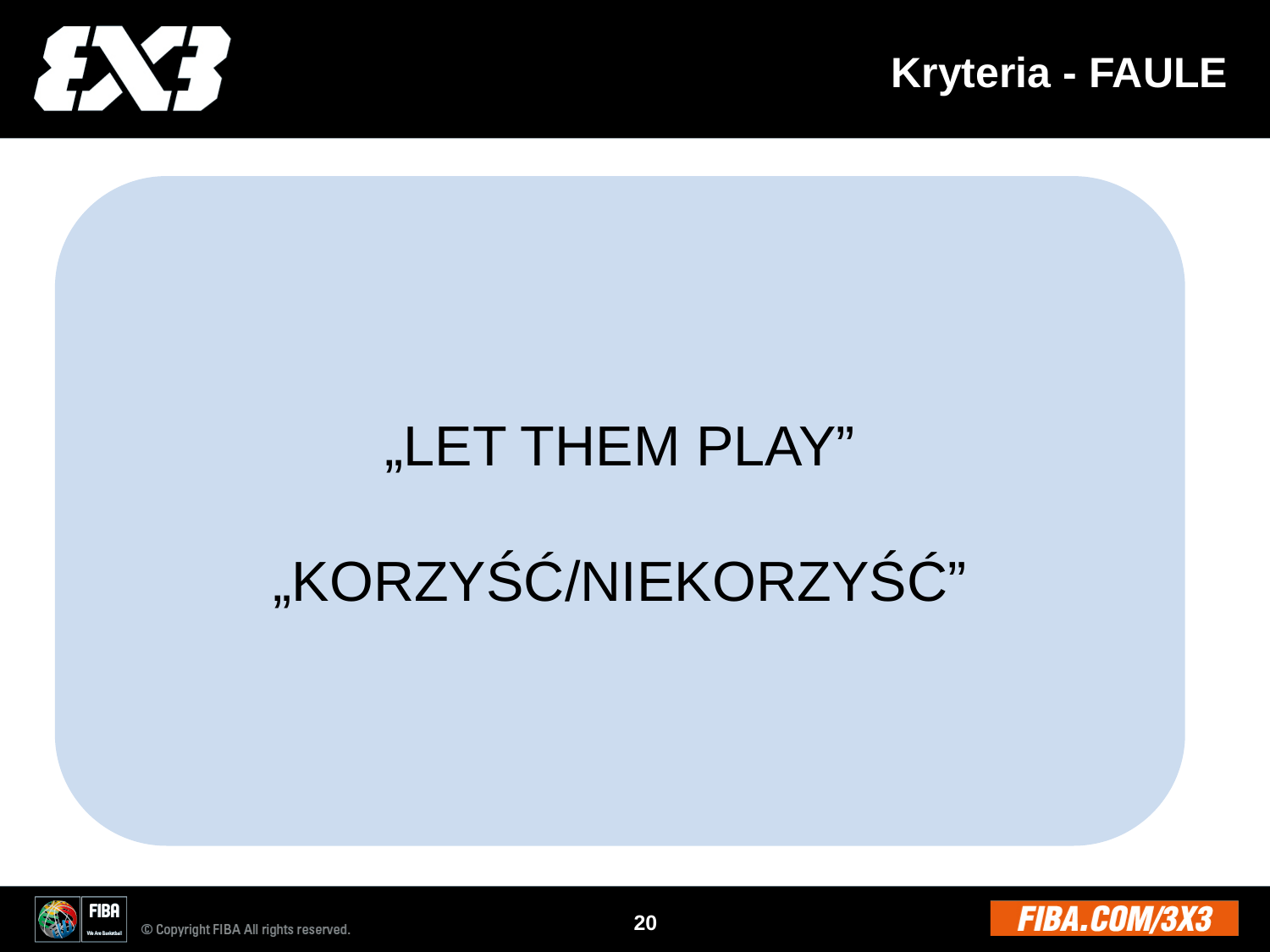

# Kryteria - FAULE
„LET THEM PLAY”

„KORZYŚĆ/NIEKORZYŚĆ”